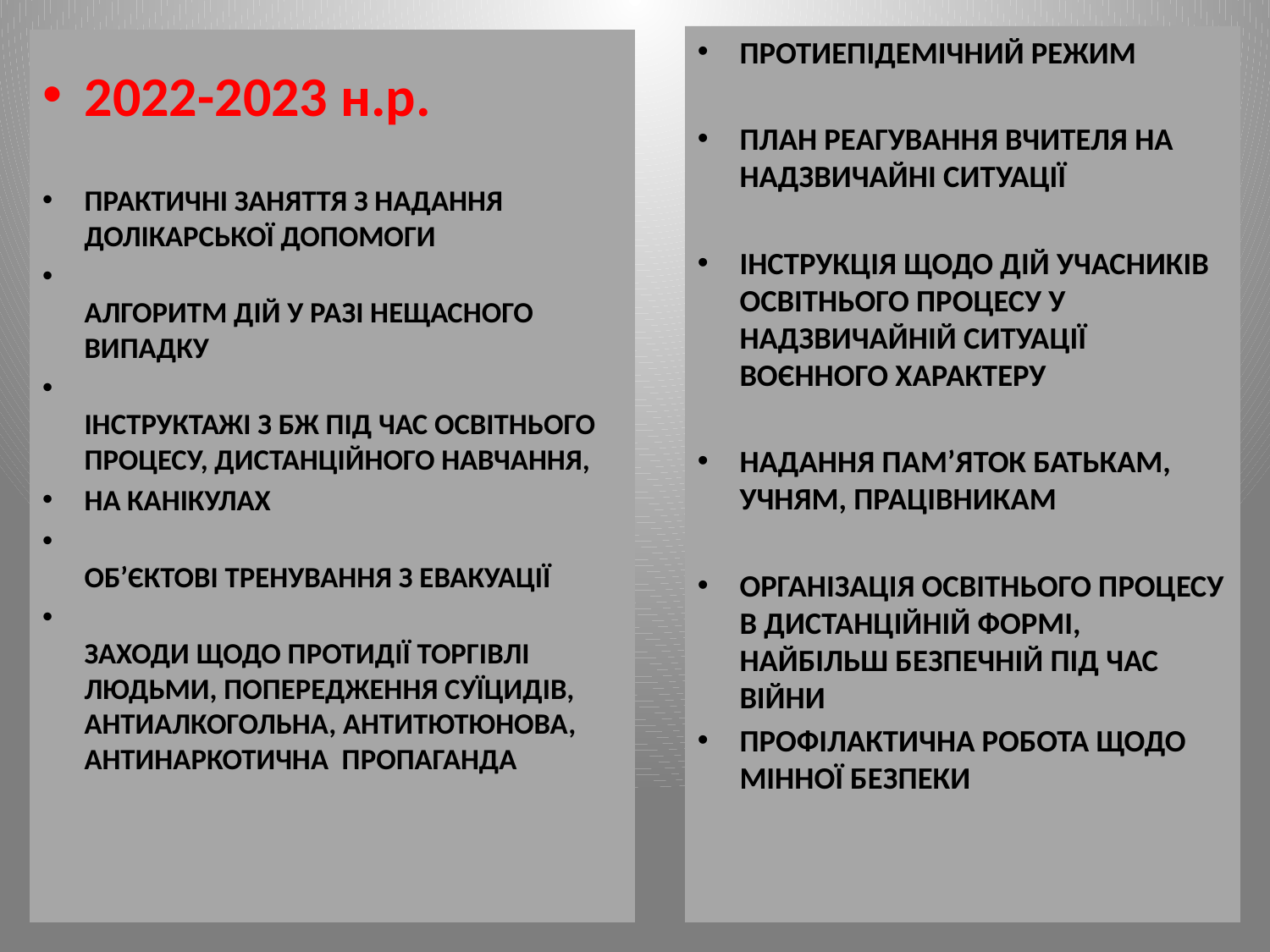

ПРОТИЕПІДЕМІЧНИЙ РЕЖИМ

ПЛАН РЕАГУВАННЯ ВЧИТЕЛЯ НА НАДЗВИЧАЙНІ СИТУАЦІЇ

ІНСТРУКЦІЯ ЩОДО ДІЙ УЧАСНИКІВ ОСВІТНЬОГО ПРОЦЕСУ У НАДЗВИЧАЙНІЙ СИТУАЦІЇ ВОЄННОГО ХАРАКТЕРУ

НАДАННЯ ПАМ’ЯТОК БАТЬКАМ, УЧНЯМ, ПРАЦІВНИКАМ

ОРГАНІЗАЦІЯ ОСВІТНЬОГО ПРОЦЕСУ В ДИСТАНЦІЙНІЙ ФОРМІ, НАЙБІЛЬШ БЕЗПЕЧНІЙ ПІД ЧАС ВІЙНИ
ПРОФІЛАКТИЧНА РОБОТА ЩОДО МІННОЇ БЕЗПЕКИ

2022-2023 н.р.

ПРАКТИЧНІ ЗАНЯТТЯ З НАДАННЯ ДОЛІКАРСЬКОЇ ДОПОМОГИ
АЛГОРИТМ ДІЙ У РАЗІ НЕЩАСНОГО ВИПАДКУ
ІНСТРУКТАЖІ З БЖ ПІД ЧАС ОСВІТНЬОГО ПРОЦЕСУ, ДИСТАНЦІЙНОГО НАВЧАННЯ,
НА КАНІКУЛАХ
ОБ’ЄКТОВІ ТРЕНУВАННЯ З ЕВАКУАЦІЇ
ЗАХОДИ ЩОДО ПРОТИДІЇ ТОРГІВЛІ ЛЮДЬМИ, ПОПЕРЕДЖЕННЯ СУЇЦИДІВ, АНТИАЛКОГОЛЬНА, АНТИТЮТЮНОВА, АНТИНАРКОТИЧНА  ПРОПАГАНДА